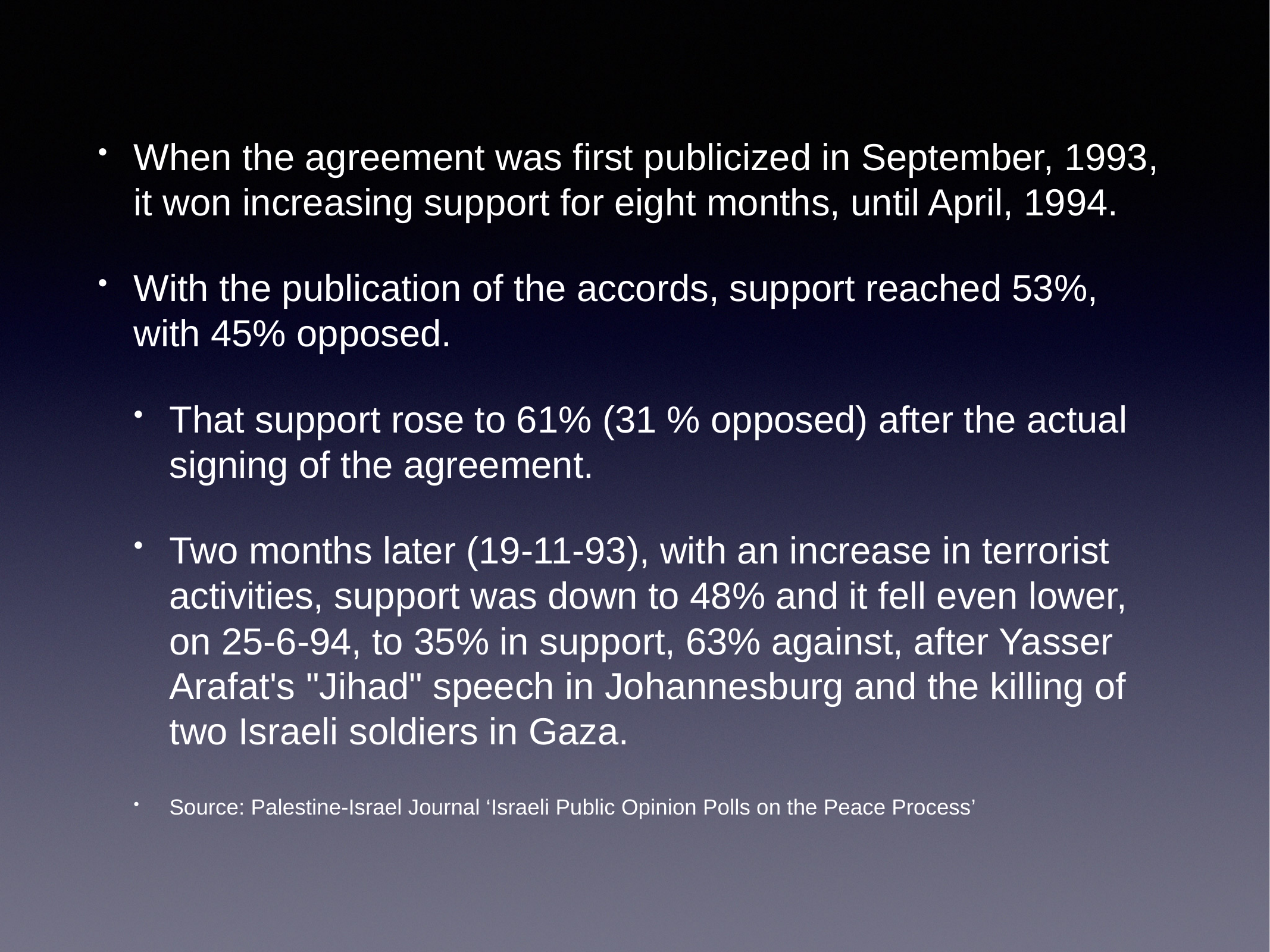

When the agreement was first publicized in September, 1993, it won increasing support for eight months, until April, 1994.
With the publication of the accords, support reached 53%, with 45% opposed.
That support rose to 61% (31 % opposed) after the actual signing of the agreement.
Two months later (19-11-93), with an increase in terrorist activities, support was down to 48% and it fell even lower, on 25-6-94, to 35% in support, 63% against, after Yasser Arafat's "Jihad" speech in Johannesburg and the killing of two Israeli soldiers in Gaza.
Source: Palestine-Israel Journal ‘Israeli Public Opinion Polls on the Peace Process’